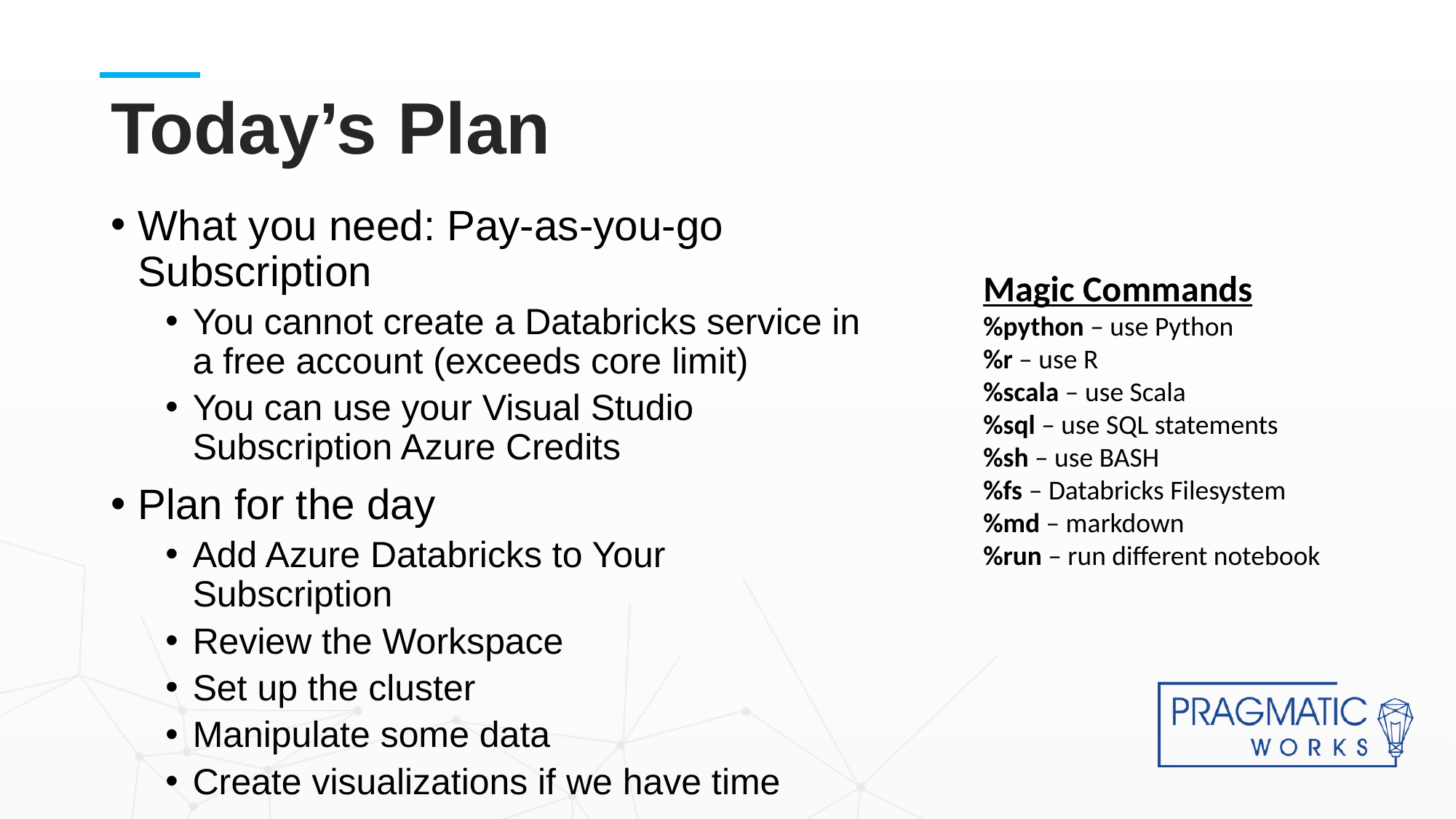

# Today’s Plan
What you need: Pay-as-you-go Subscription
You cannot create a Databricks service in a free account (exceeds core limit)
You can use your Visual Studio Subscription Azure Credits
Plan for the day
Add Azure Databricks to Your Subscription
Review the Workspace
Set up the cluster
Manipulate some data
Create visualizations if we have time

Magic Commands
%python – use Python
%r – use R
%scala – use Scala
%sql – use SQL statements
%sh – use BASH
%fs – Databricks Filesystem
%md – markdown
%run – run different notebook